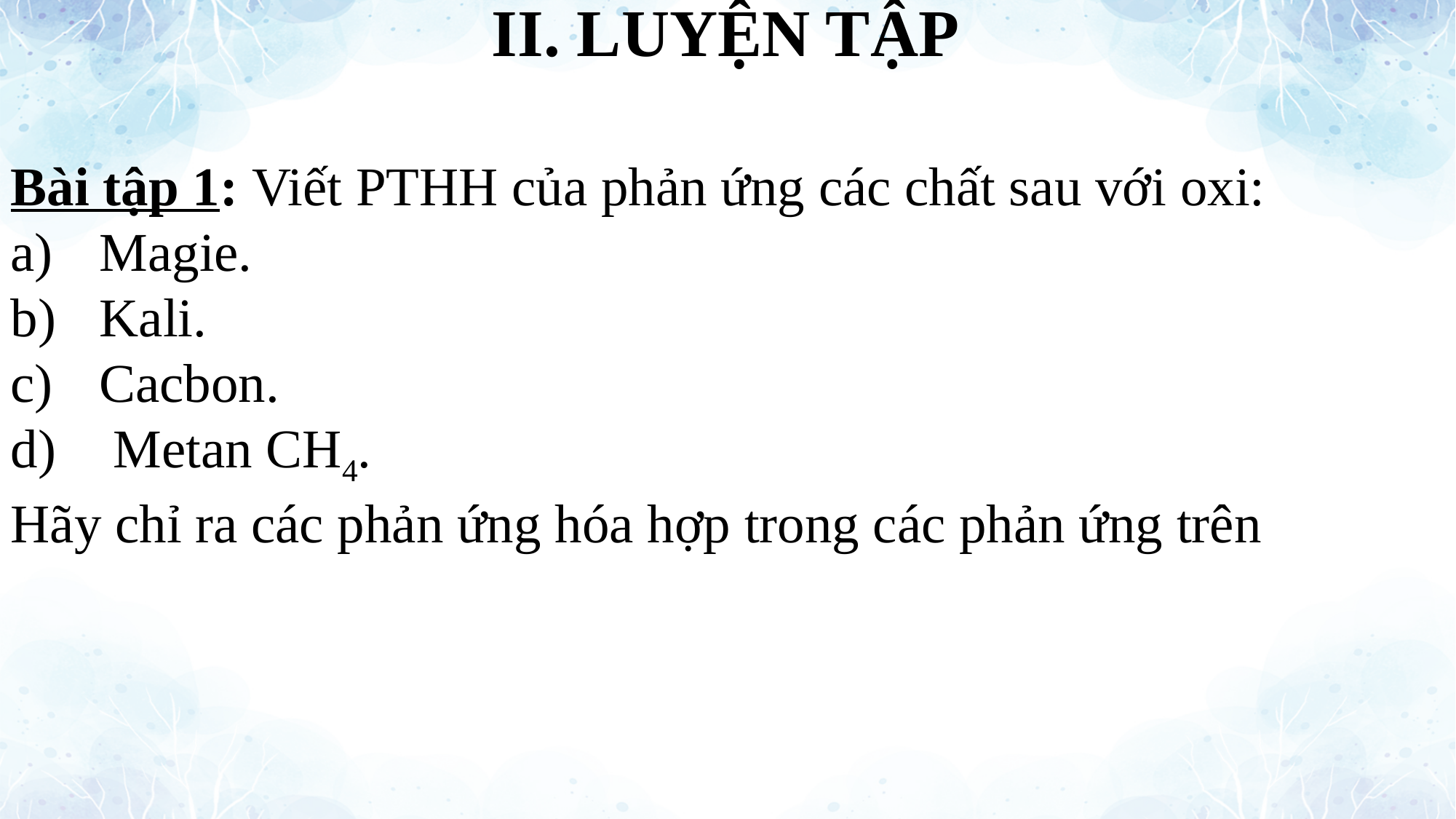

# II. LUYỆN TẬP

Bài tập 1: Viết PTHH của phản ứng các chất sau với oxi:
Magie.
Kali.
Cacbon.
 Metan CH4.
Hãy chỉ ra các phản ứng hóa hợp trong các phản ứng trên